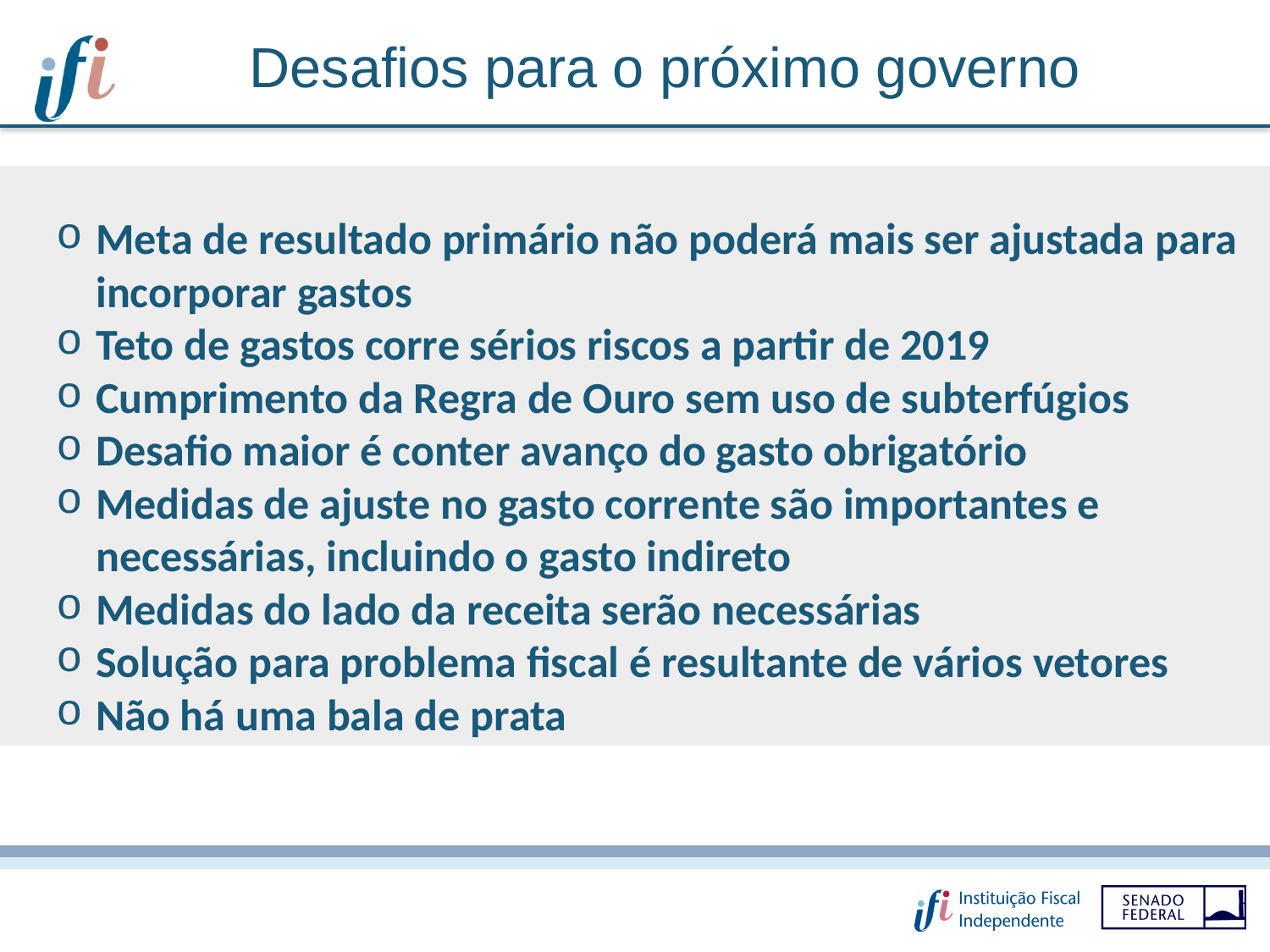

# Desafios para o próximo governo

Meta de resultado primário não poderá mais ser ajustada para incorporar gastos
Teto de gastos corre sérios riscos a partir de 2019
Cumprimento da Regra de Ouro sem uso de subterfúgios
Desafio maior é conter avanço do gasto obrigatório
Medidas de ajuste no gasto corrente são importantes e necessárias, incluindo o gasto indireto
Medidas do lado da receita serão necessárias
Solução para problema fiscal é resultante de vários vetores
Não há uma bala de prata